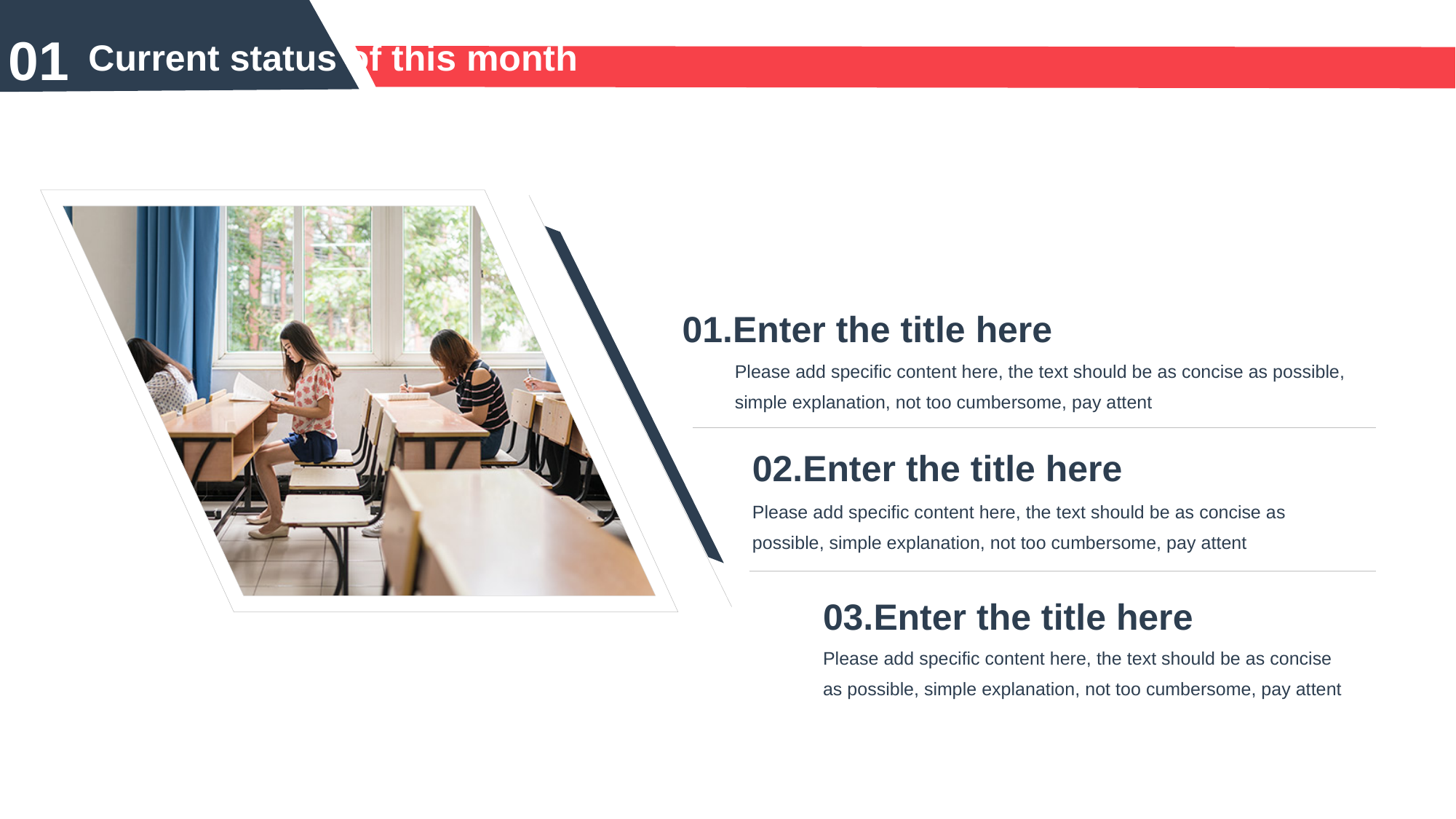

01
Current status of this month

01.Enter the title here
Please add specific content here, the text should be as concise as possible, simple explanation, not too cumbersome, pay attent
02.Enter the title here
Please add specific content here, the text should be as concise as possible, simple explanation, not too cumbersome, pay attent
03.Enter the title here
Please add specific content here, the text should be as concise as possible, simple explanation, not too cumbersome, pay attent